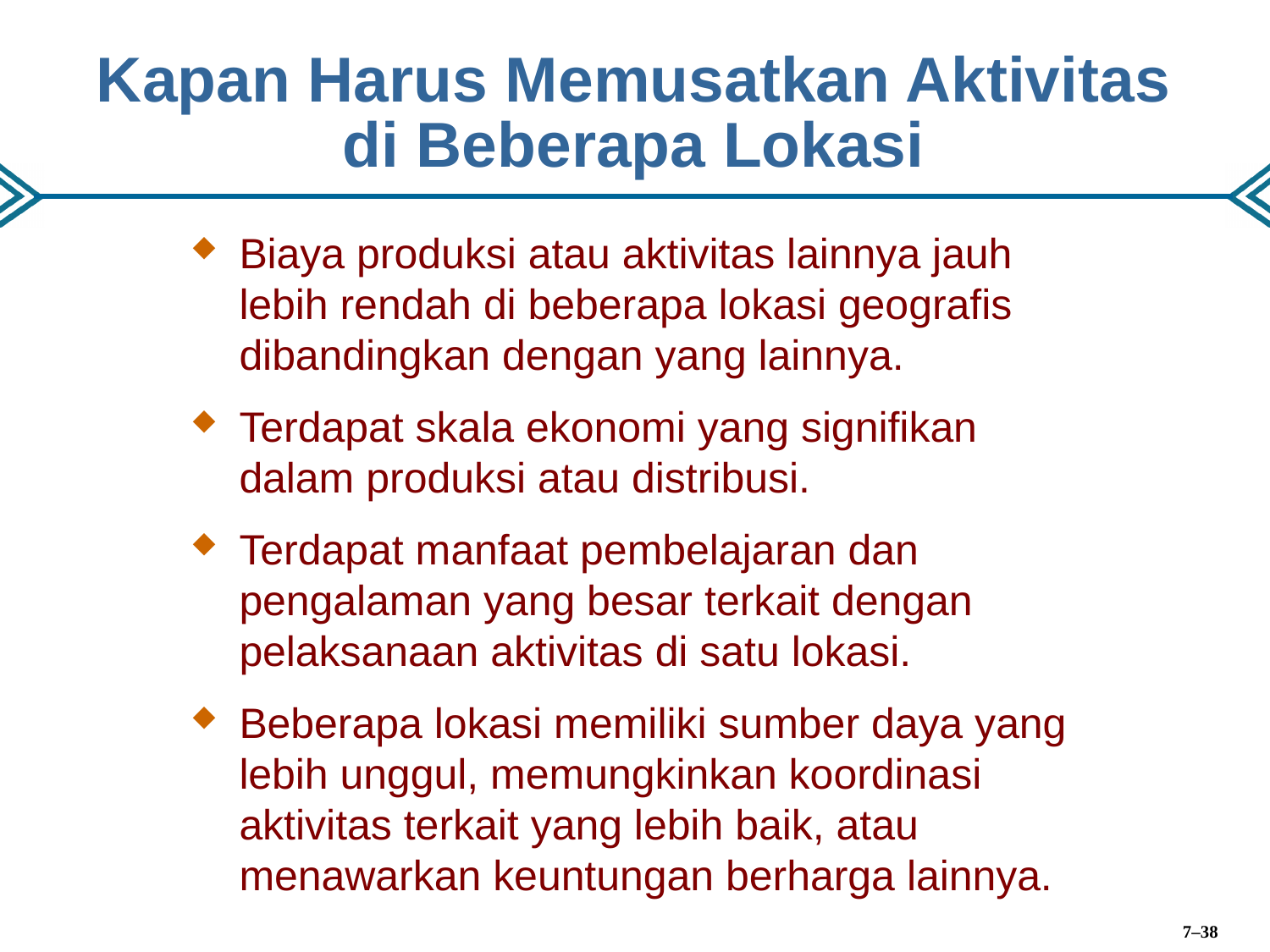

# Kapan Harus Memusatkan Aktivitas di Beberapa Lokasi
Biaya produksi atau aktivitas lainnya jauh lebih rendah di beberapa lokasi geografis dibandingkan dengan yang lainnya.
Terdapat skala ekonomi yang signifikan dalam produksi atau distribusi.
Terdapat manfaat pembelajaran dan pengalaman yang besar terkait dengan pelaksanaan aktivitas di satu lokasi.
Beberapa lokasi memiliki sumber daya yang lebih unggul, memungkinkan koordinasi aktivitas terkait yang lebih baik, atau menawarkan keuntungan berharga lainnya.

7–38